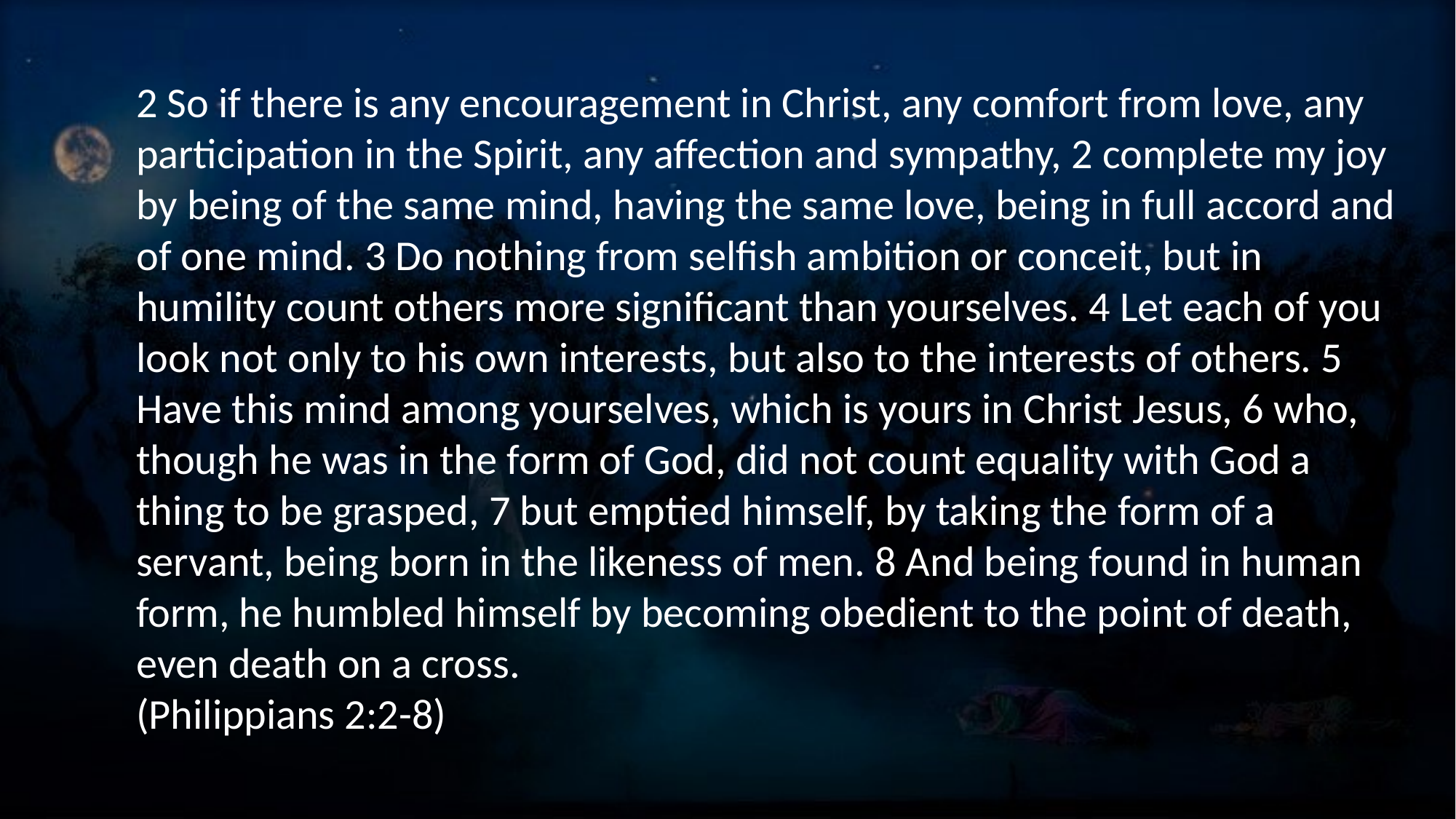

2 So if there is any encouragement in Christ, any comfort from love, any participation in the Spirit, any affection and sympathy, 2 complete my joy by being of the same mind, having the same love, being in full accord and of one mind. 3 Do nothing from selfish ambition or conceit, but in humility count others more significant than yourselves. 4 Let each of you look not only to his own interests, but also to the interests of others. 5 Have this mind among yourselves, which is yours in Christ Jesus, 6 who, though he was in the form of God, did not count equality with God a thing to be grasped, 7 but emptied himself, by taking the form of a servant, being born in the likeness of men. 8 And being found in human form, he humbled himself by becoming obedient to the point of death, even death on a cross.
(Philippians 2:2-8)